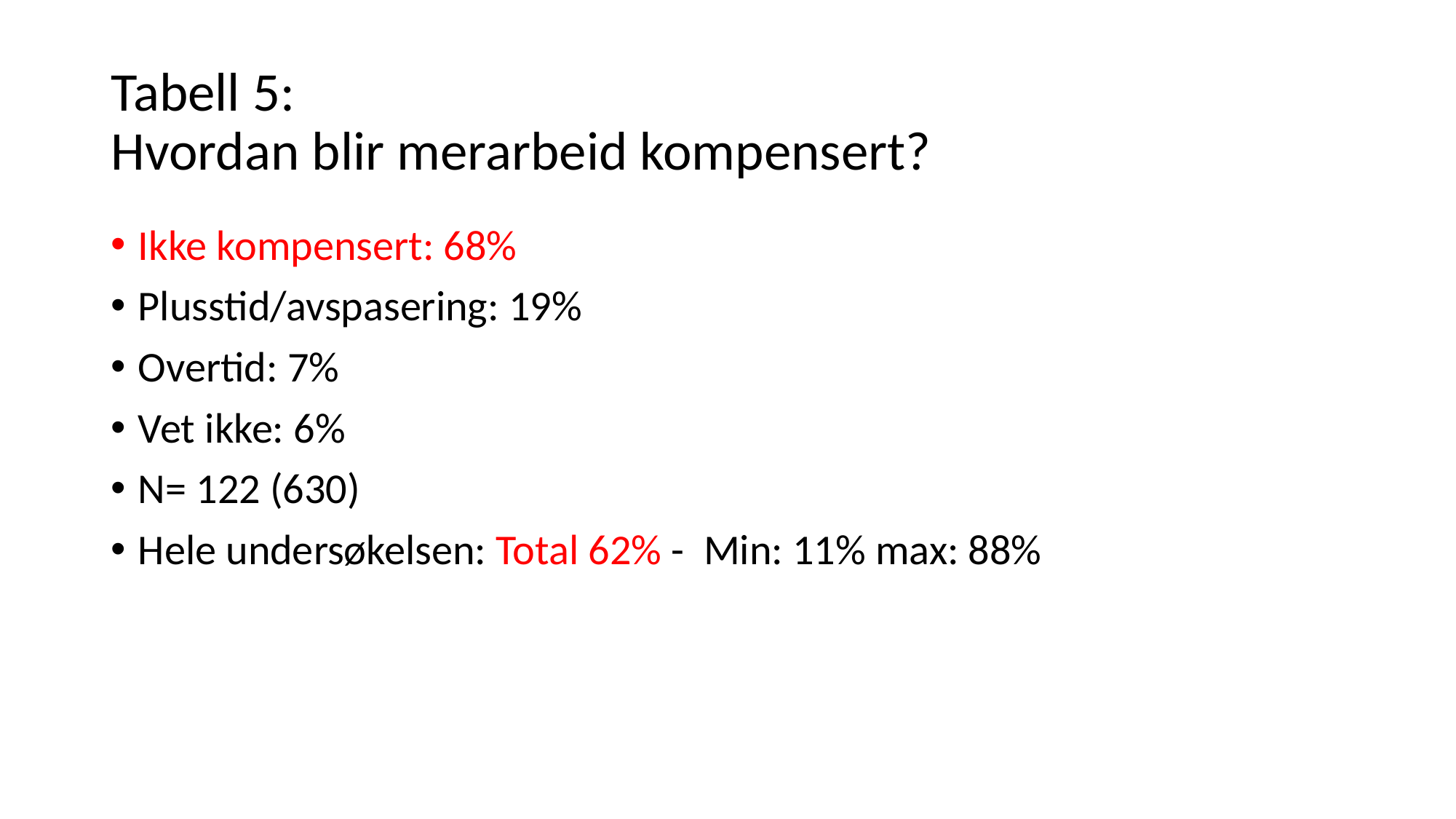

# Tabell 5: Hvordan blir merarbeid kompensert?
Ikke kompensert: 68%
Plusstid/avspasering: 19%
Overtid: 7%
Vet ikke: 6%
N= 122 (630)
Hele undersøkelsen: Total 62% -  Min: 11% max: 88%